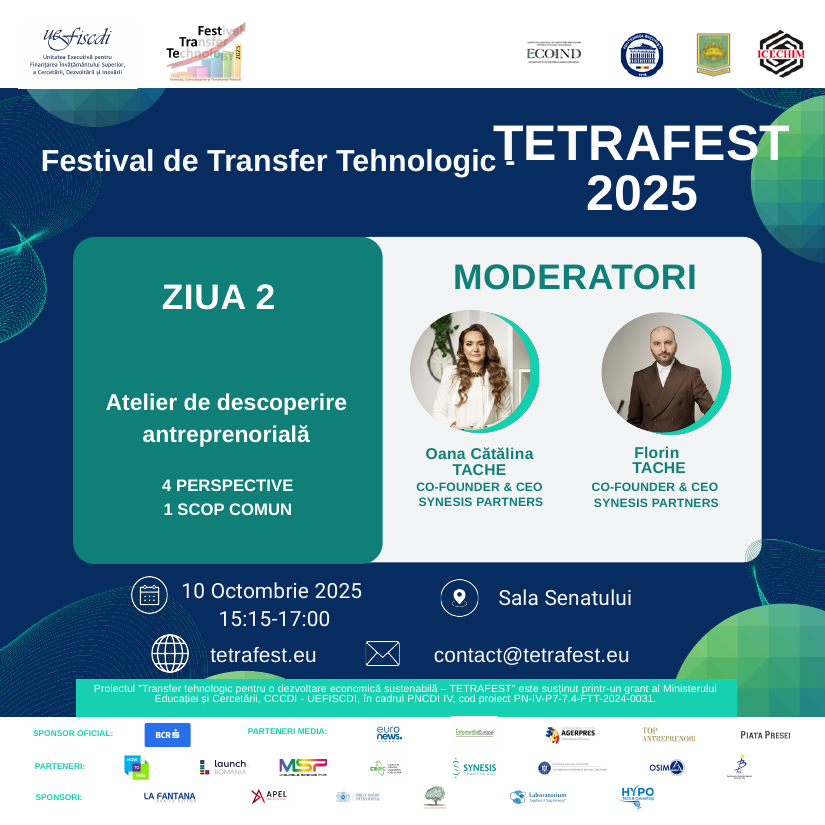

TETRAFEST 2025
Festival de Transfer Tehnologic -

MODERATORI
ZIUA 2

Atelier de descoperire antreprenorială

Florin
TACHE
Oana Cătălina
TACHE
4 PERSPECTIVE
1 SCOP COMUN
CO-FOUNDER & CEO
CO-FOUNDER & CEO

SYNESIS PARTNERS
SYNESIS PARTNERS
10 Octombrie 2025
 15:15-17:00

Sala Senatului

tetrafest.eu
contact@tetrafest.eu

Proiectul ”Transfer tehnologic pentru o dezvoltare economică sustenabilă – TETRAFEST” este susținut printr-un grant al Ministerului Educației și Cercetării, CCCDI - UEFISCDI, în cadrul PNCDI IV, cod proiect PN-IV-P7-7.4-FTT-2024-0031.

PARTENERI MEDIA:

SPONSOR OFICIAL:

PARTENERI:

SPONSORI: